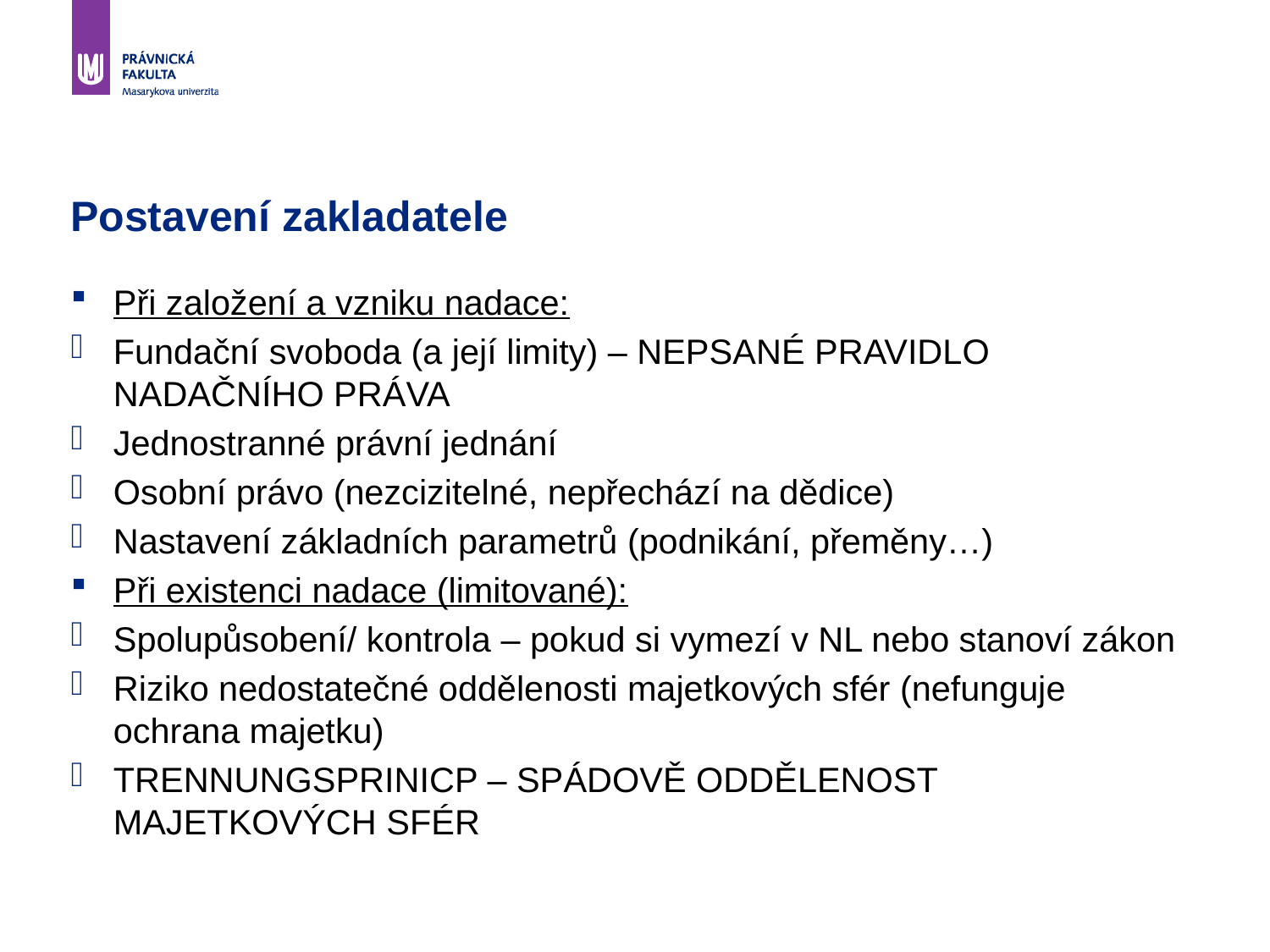

# Postavení zakladatele
Při založení a vzniku nadace:
Fundační svoboda (a její limity) – NEPSANÉ PRAVIDLO NADAČNÍHO PRÁVA
Jednostranné právní jednání
Osobní právo (nezcizitelné, nepřechází na dědice)
Nastavení základních parametrů (podnikání, přeměny…)
Při existenci nadace (limitované):
Spolupůsobení/ kontrola – pokud si vymezí v NL nebo stanoví zákon
Riziko nedostatečné oddělenosti majetkových sfér (nefunguje ochrana majetku)
TRENNUNGSPRINICP – SPÁDOVĚ ODDĚLENOST MAJETKOVÝCH SFÉR